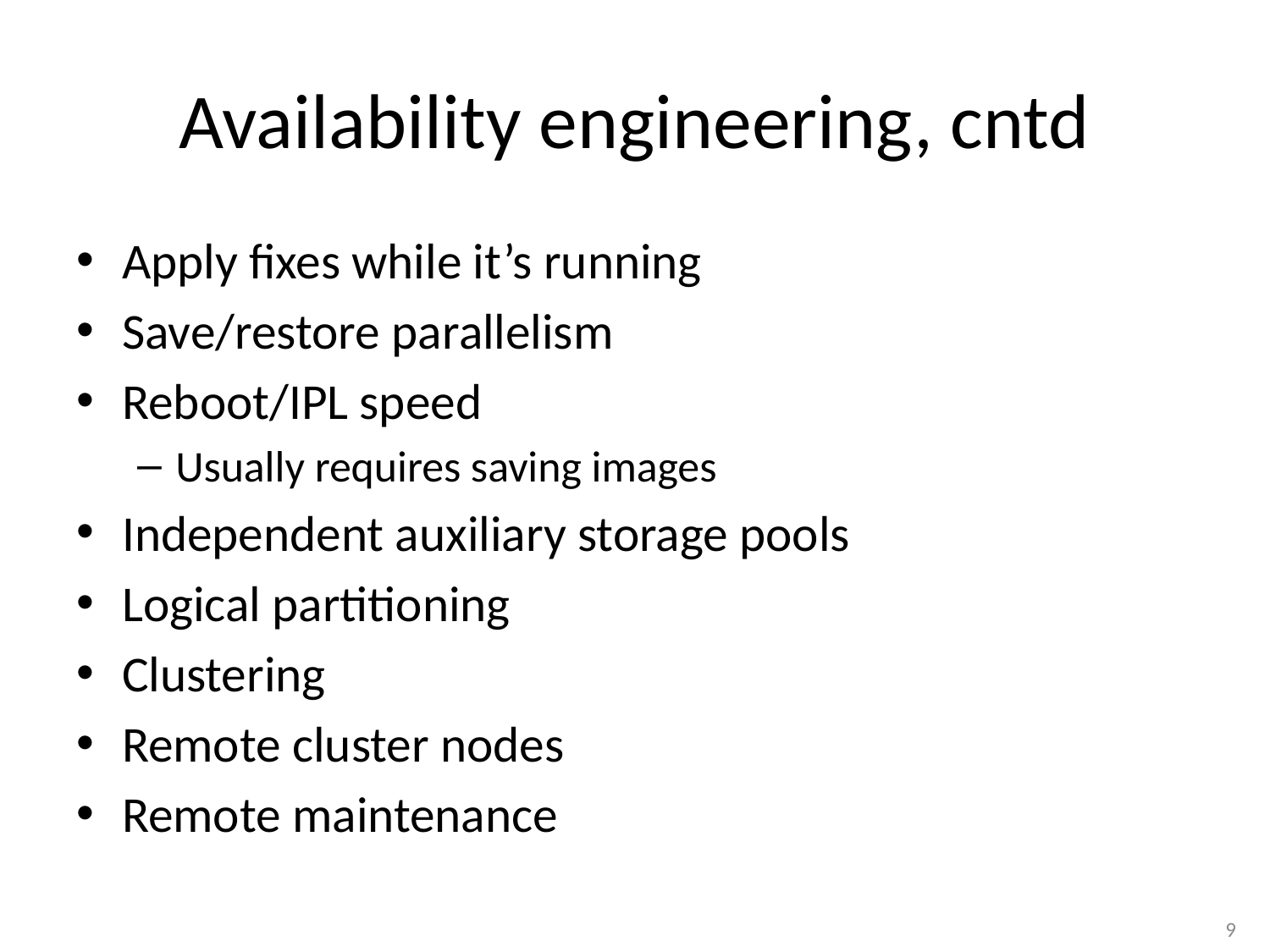

# Availability engineering, cntd
Apply fixes while it’s running
Save/restore parallelism
Reboot/IPL speed
Usually requires saving images
Independent auxiliary storage pools
Logical partitioning
Clustering
Remote cluster nodes
Remote maintenance